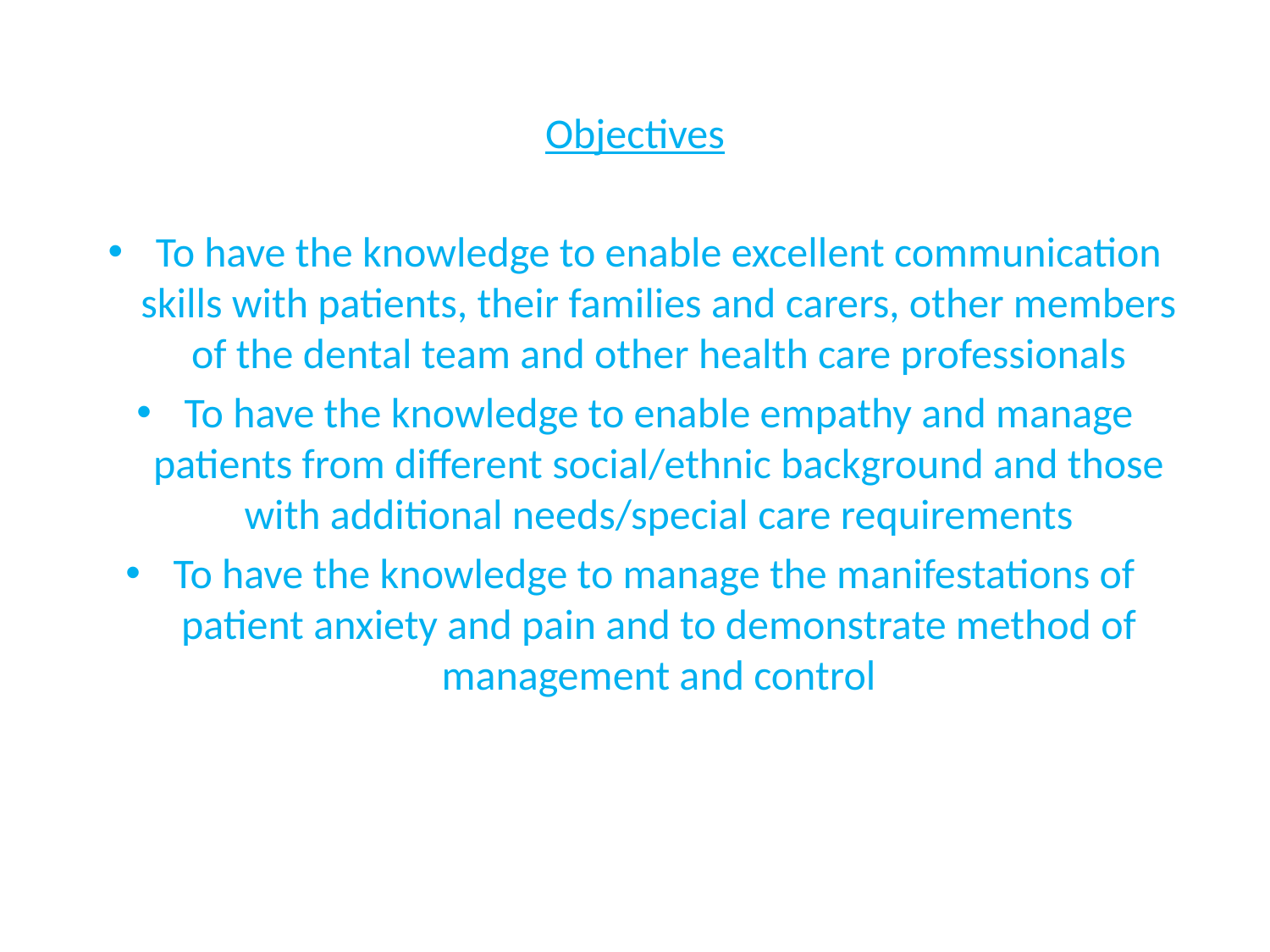

#
Objectives

To have the knowledge to enable excellent communication skills with patients, their families and carers, other members of the dental team and other health care professionals
To have the knowledge to enable empathy and manage patients from different social/ethnic background and those with additional needs/special care requirements
To have the knowledge to manage the manifestations of  patient anxiety and pain and to demonstrate method of management and control